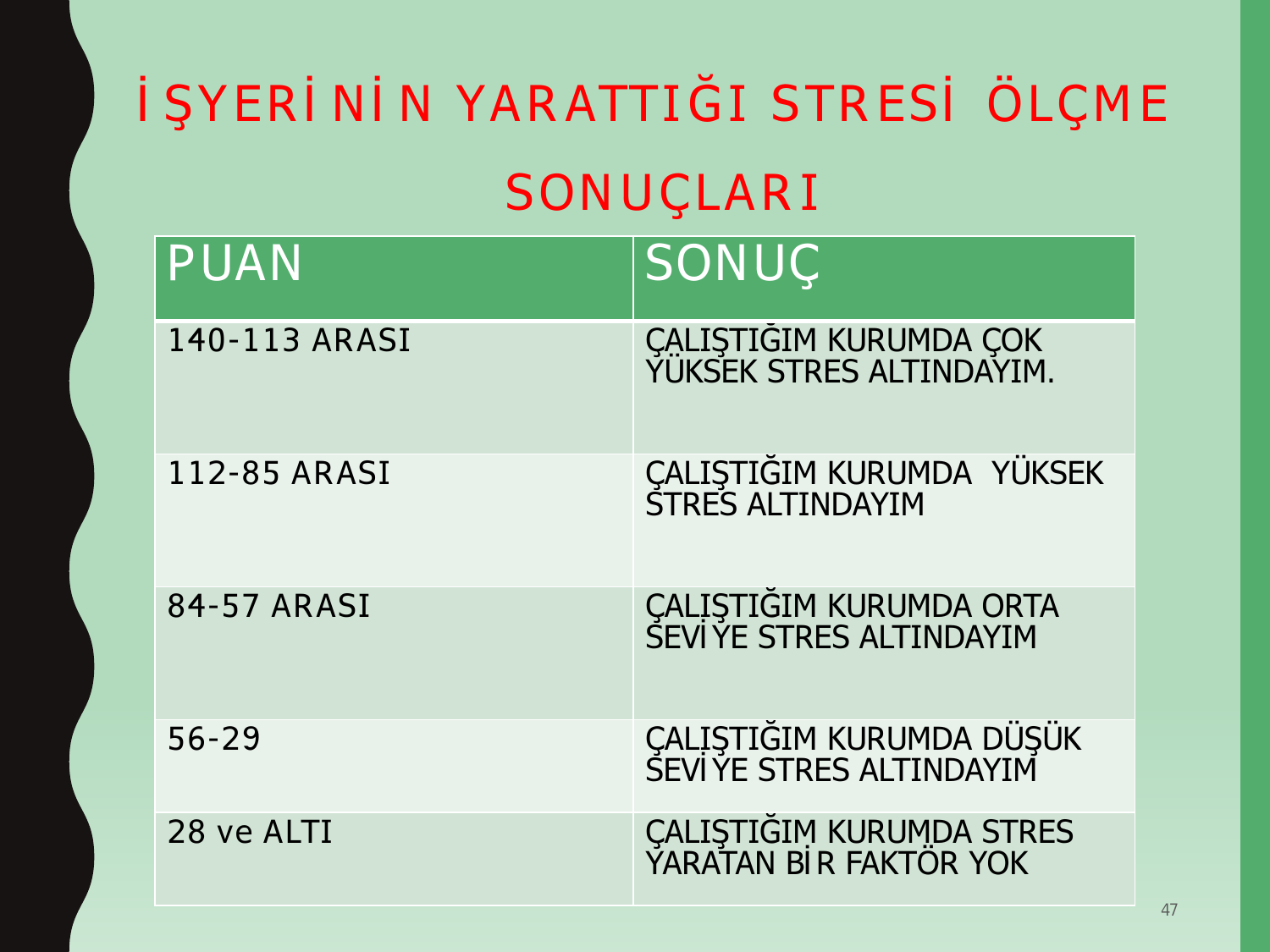

İŞYERİNİN YARATTIĞI STRESİ ÖLÇME  SONUÇLARI
| PUAN | SONUÇ |
| --- | --- |
| 140-113 ARASI | ÇALIŞTIĞIM KURUMDA ÇOK YÜKSEK STRES ALTINDAYIM. |
| 112-85 ARASI | ÇALIŞTIĞIM KURUMDA YÜKSEK STRES ALTINDAYIM |
| 84-57 ARASI | ÇALIŞTIĞIM KURUMDA ORTA SEVİYE STRES ALTINDAYIM |
| 56-29 | ÇALIŞTIĞIM KURUMDA DÜŞÜK SEVİYE STRES ALTINDAYIM |
| 28 ve ALTI | ÇALIŞTIĞIM KURUMDA STRES YARATAN BİR FAKTÖR YOK |
47